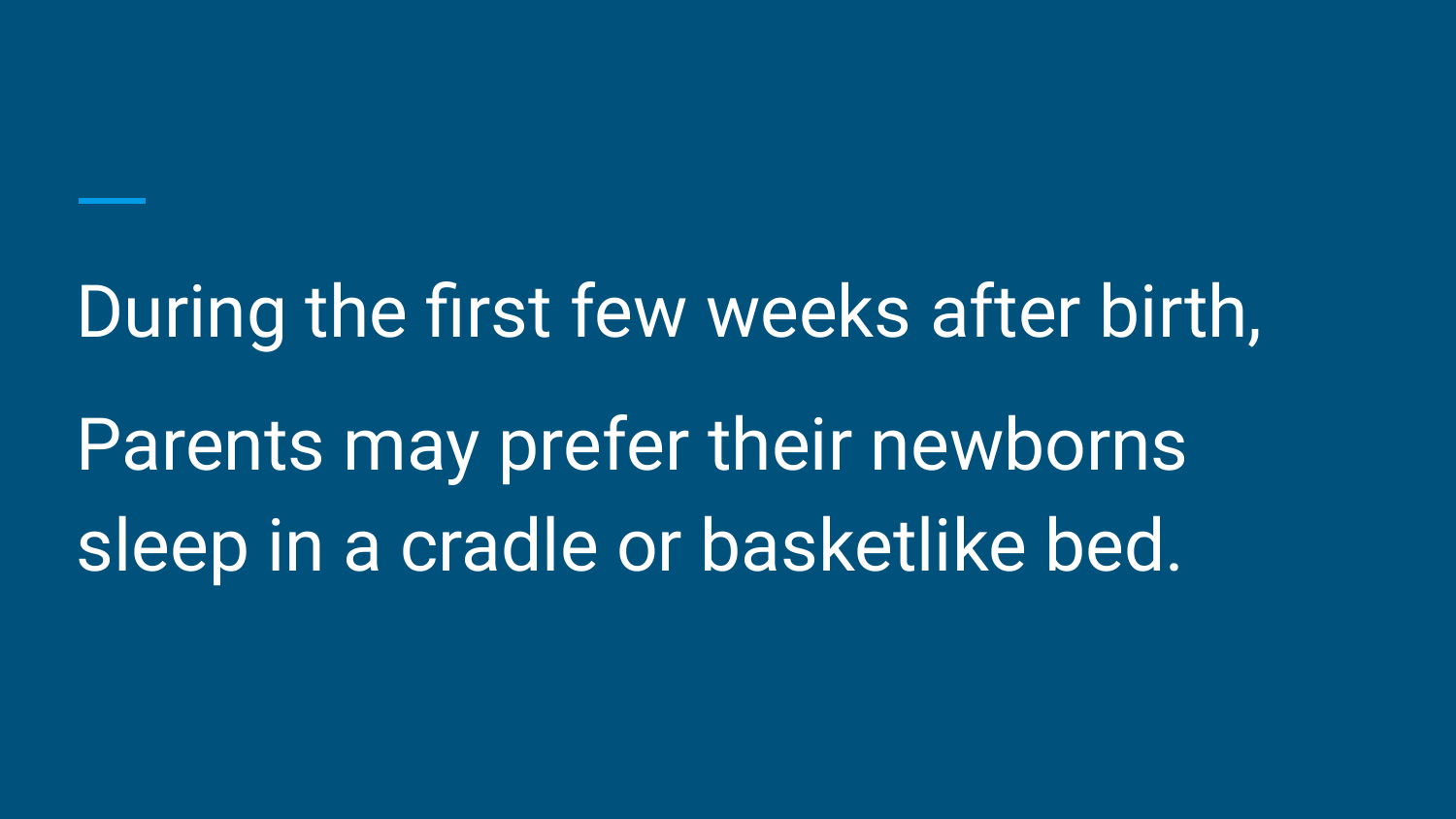

#
During the first few weeks after birth,
Parents may prefer their newborns sleep in a cradle or basketlike bed.